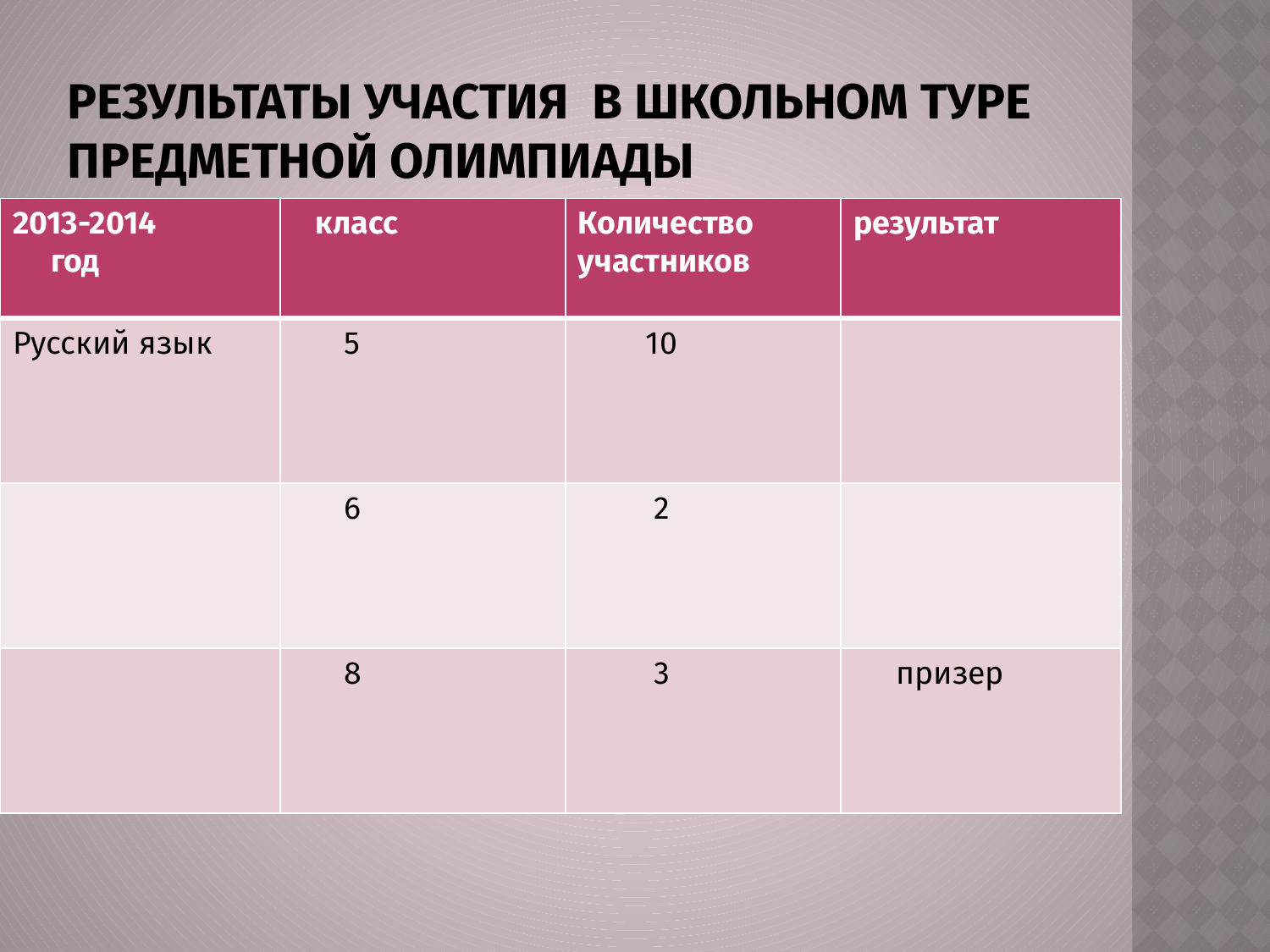

# Результаты участия  в школьном туре предметной олимпиады
| 2013-2014 год | класс | Количество участников | результат |
| --- | --- | --- | --- |
| Русский язык | 5 | 10 |  |
|  | 6 | 2 |  |
|  | 8 | 3 | призер |